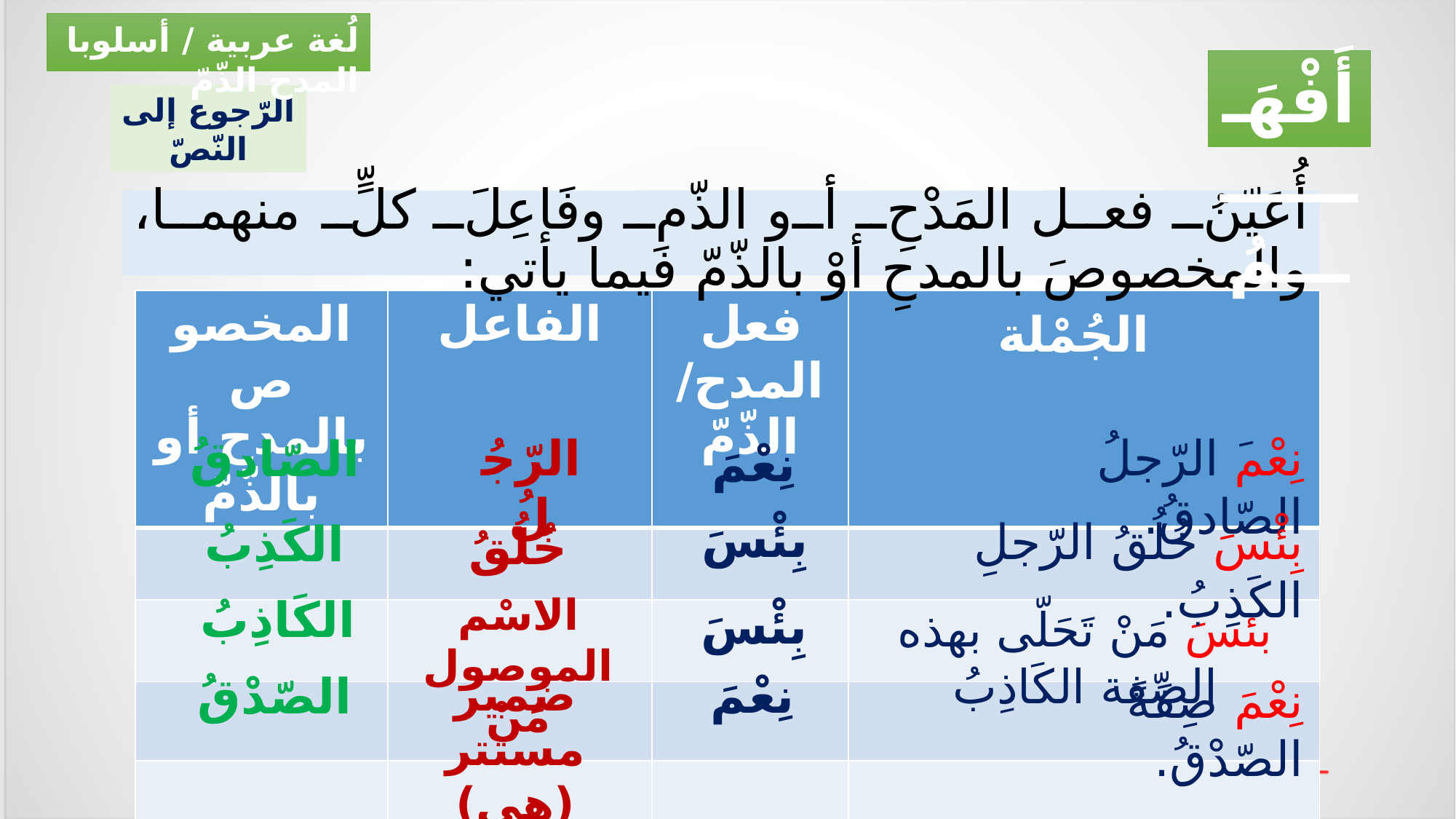

لُغة عربية / أسلوبا المدح الذّمّ
أَفْهَــــــــــمُ
الرّجوع إلى النّصّ
# أُعَيّنُ فعل المَدْحِ أو الذّمِ وفَاعِلَ كلٍّ منهما، والمخصوصَ بالمدحِ أوْ بالذّمّ فيما يأتي:
| المخصوص بالمدح أو بالذّمّ | الفاعل | فعل المدح/ الذّمّ | الجُمْلة |
| --- | --- | --- | --- |
|  |  |  |  |
|  |  |  |  |
|  |  |  |  |
|  |  |  |  |
نِعْمَ الرّجلُ الصّادقُ.
الرّجُلُ
الصّادقُ
نِعْمَ
بِئْسَ
بِئْسَ خُلُقُ الرّجلِ الكَذِبُ.
الكَذِبُ
خُلُقُ
الاسْم الموصول مَنْ
الكَاذِبُ
بِئْسَ
بئسَ مَنْ تَحَلّى بهذه الصّفة الكَاذِبُ
نِعْمَ
ضمير مستتر (هي)
الصّدْقُ
نِعْمَ صِفَةً الصّدْقُ.